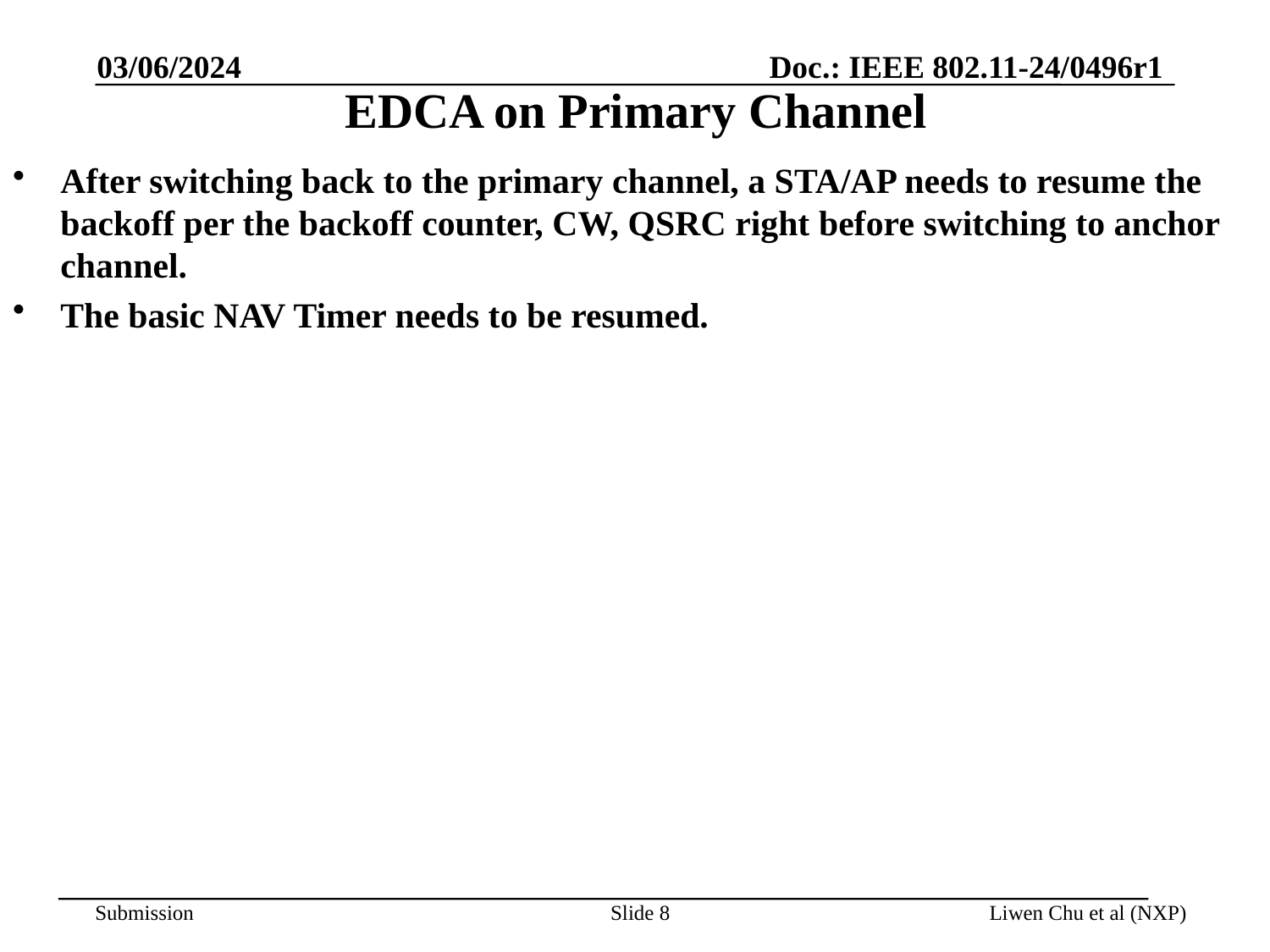

03/06/2024
# EDCA on Primary Channel
After switching back to the primary channel, a STA/AP needs to resume the backoff per the backoff counter, CW, QSRC right before switching to anchor channel.
The basic NAV Timer needs to be resumed.

Slide 8
Liwen Chu et al (NXP)